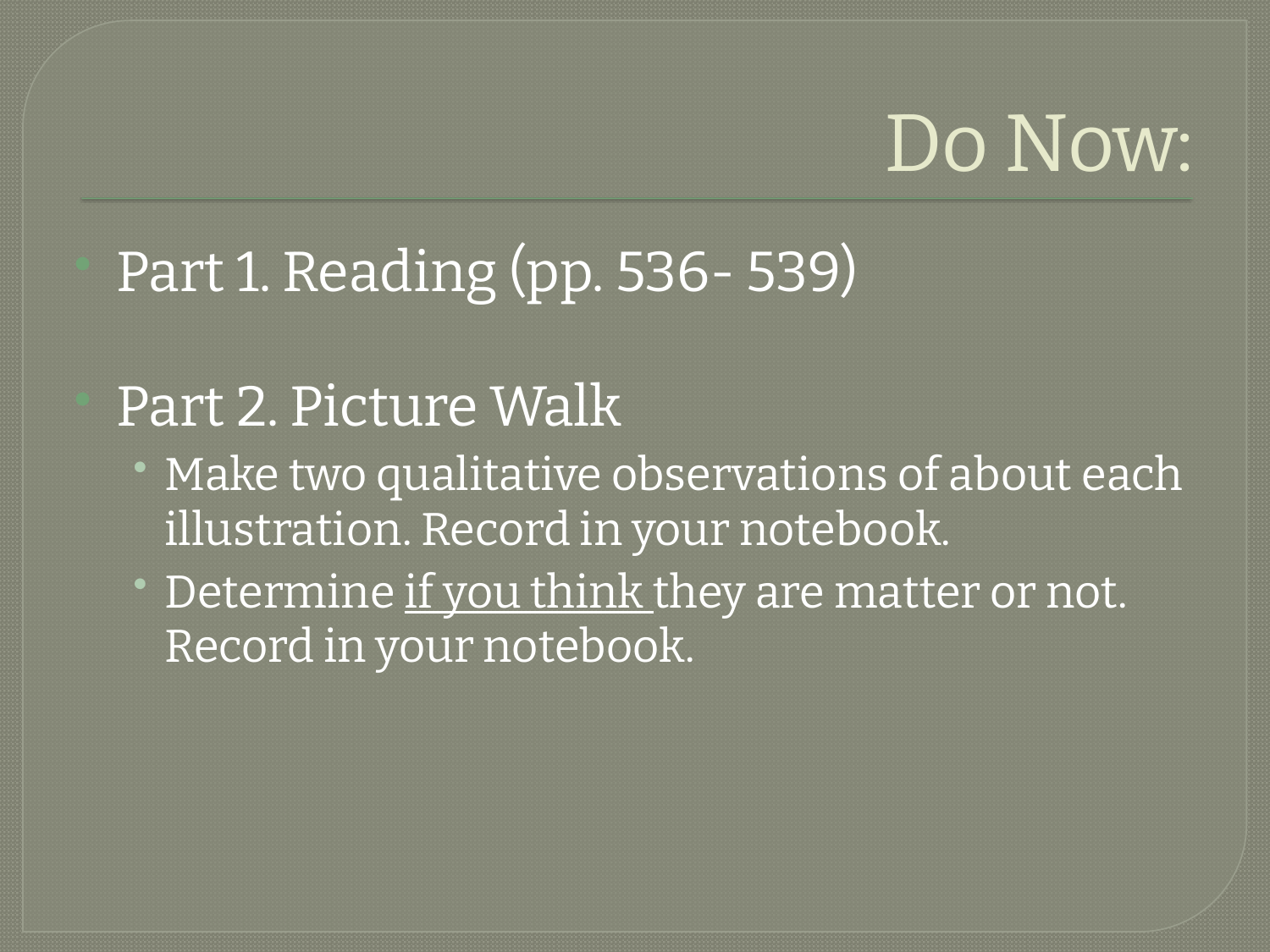

# Do Now:
Part 1. Reading (pp. 536- 539)

Part 2. Picture Walk
Make two qualitative observations of about each illustration. Record in your notebook.
Determine if you think they are matter or not. Record in your notebook.